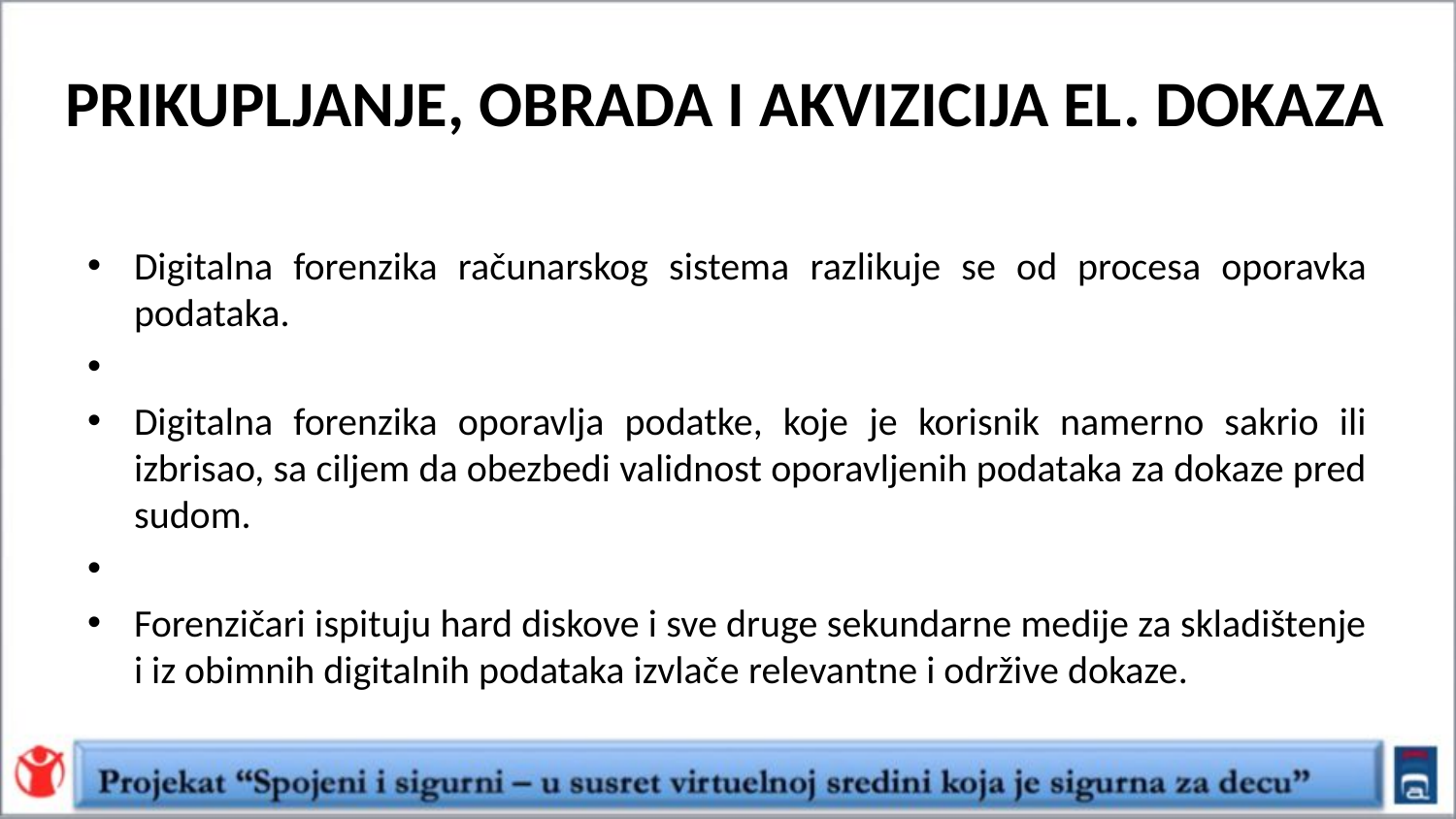

# PRIKUPLJANJE, OBRADA I AKVIZICIJA EL. DOKAZA

Digitalna forenzika računarskog sistema razlikuje se od procesa oporavka podataka.

Digitalna forenzika oporavlja podatke, koje je korisnik namerno sakrio ili izbrisao, sa ciljem da obezbedi validnost oporavljenih podataka za dokaze pred sudom.

Forenzičari ispituju hard diskove i sve druge sekundarne medije za skladištenje i iz obimnih digitalnih podataka izvlače relevantne i održive dokaze.